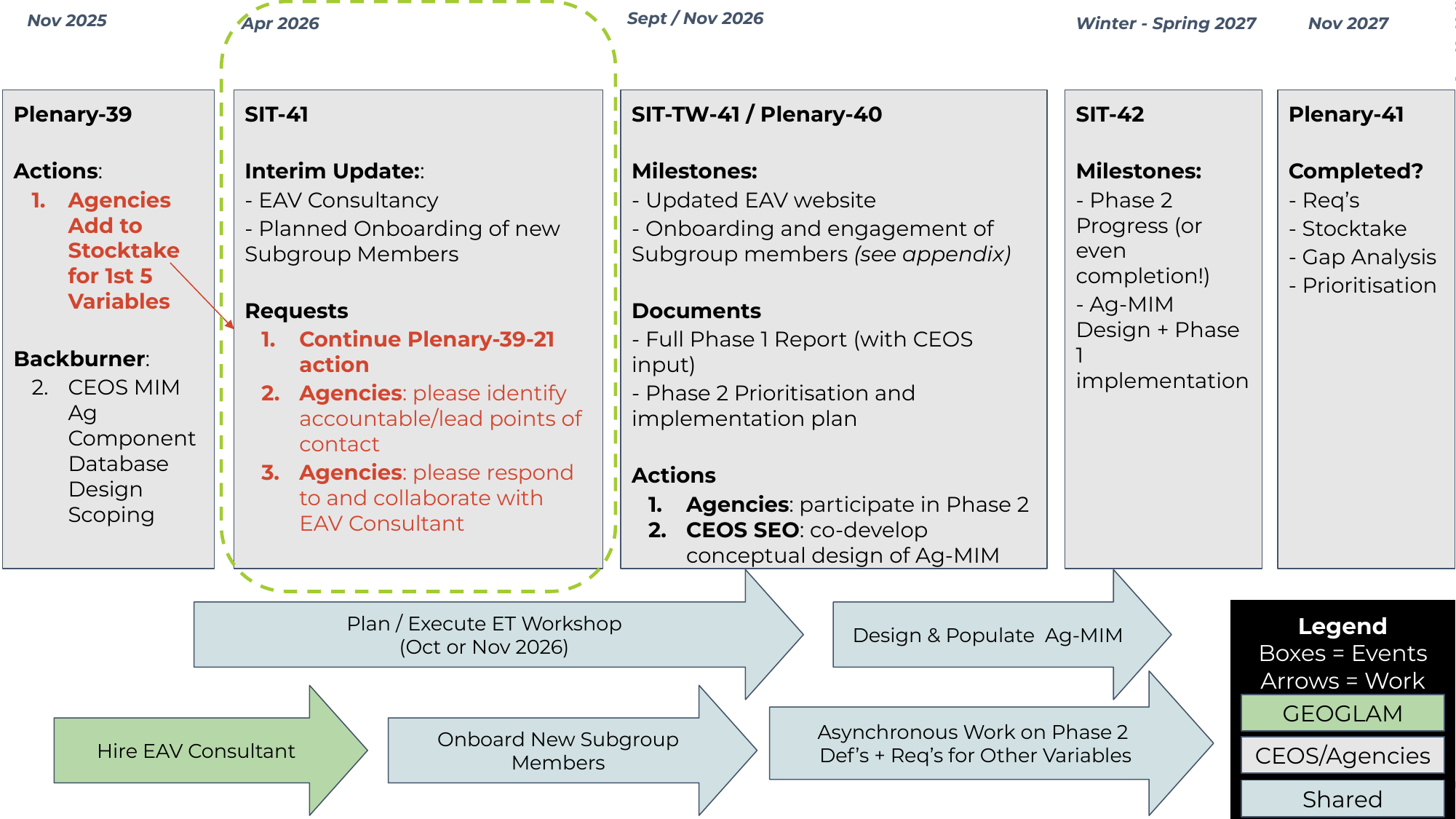

Sept / Nov 2026

Nov 2025

Apr 2026
Winter - Spring 2027
Nov 2027
Plenary-39

Actions:
Agencies Add to Stocktake for 1st 5 Variables

Backburner:
CEOS MIM Ag Component Database Design Scoping
SIT-41

Interim Update::
- EAV Consultancy
- Planned Onboarding of new Subgroup Members

Requests
Continue Plenary-39-21 action
Agencies: please identify accountable/lead points of contact
Agencies: please respond to and collaborate with EAV Consultant
SIT-TW-41 / Plenary-40

Milestones:
- Updated EAV website
- Onboarding and engagement of Subgroup members (see appendix)

Documents
- Full Phase 1 Report (with CEOS input)
- Phase 2 Prioritisation and implementation plan

Actions
Agencies: participate in Phase 2
CEOS SEO: co-develop conceptual design of Ag-MIM

SIT-42

Milestones:
- Phase 2 Progress (or even completion!)
- Ag-MIM Design + Phase 1 implementation
Plenary-41

Completed?
- Req’s
- Stocktake
- Gap Analysis
- Prioritisation

Plan / Execute ET Workshop
(Oct or Nov 2026)
Design & Populate  Ag-MIM
Legend
Boxes = Events
Arrows = Work

GEOGLAM
CEOS/Agencies
Shared
Asynchronous Work on Phase 2
Def’s + Req’s for Other Variables
Hire EAV Consultant
Onboard New Subgroup Members